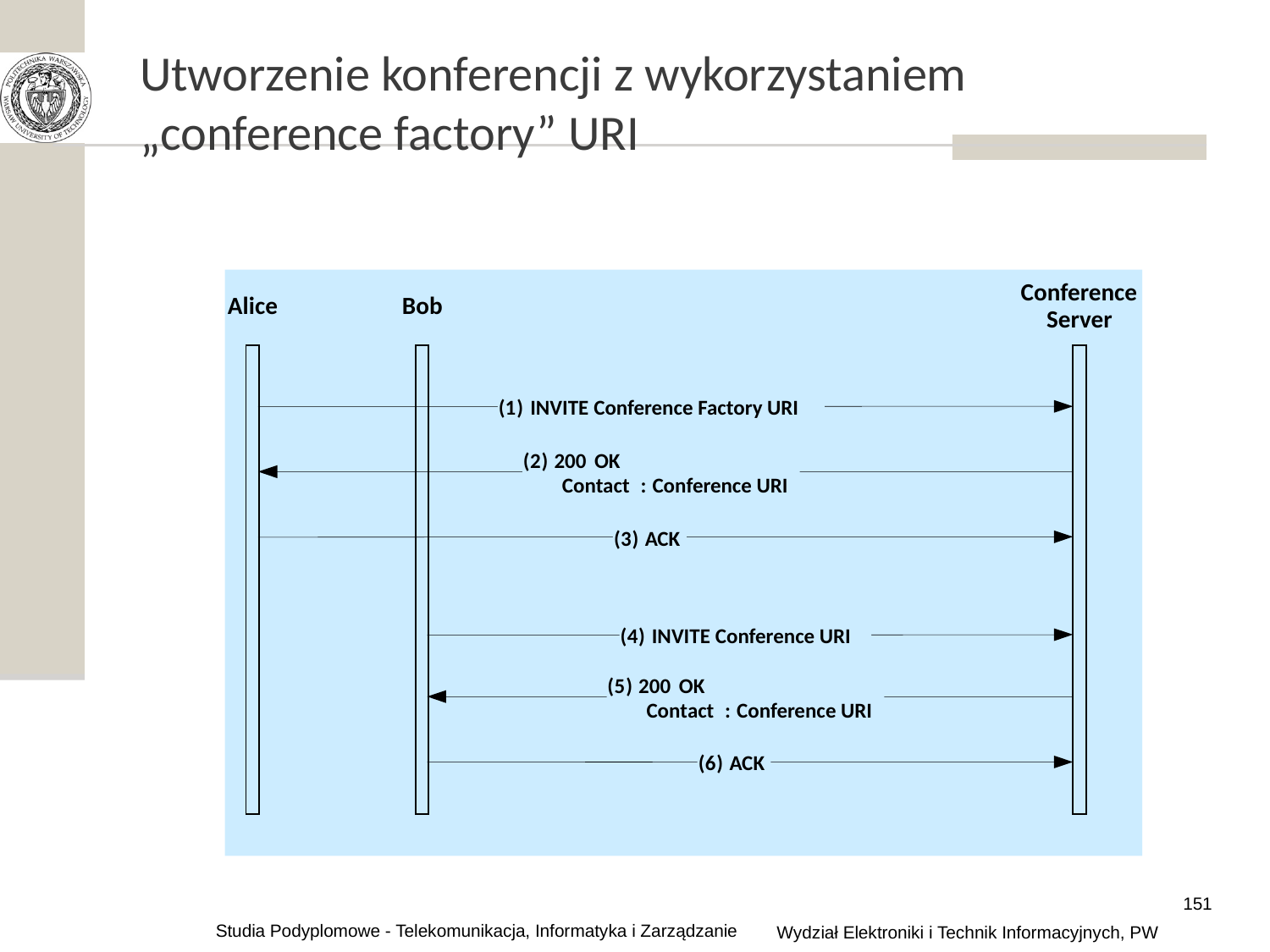

# Utworzenie konferencji z wykorzystaniem „conference factory” URI

Conference
Alice
Bob
Server

(
1
)
INVITE Conference Factory URI

(
2
)
200
OK

        Contact
:
Conference URI

(
3
)
ACK

(
4
)
INVITE Conference URI

(
5
)
200
OK

        Contact
:
Conference URI

(
6
)
ACK

151
Studia Podyplomowe - Telekomunikacja, Informatyka i Zarządzanie
Wydział Elektroniki i Technik Informacyjnych, PW